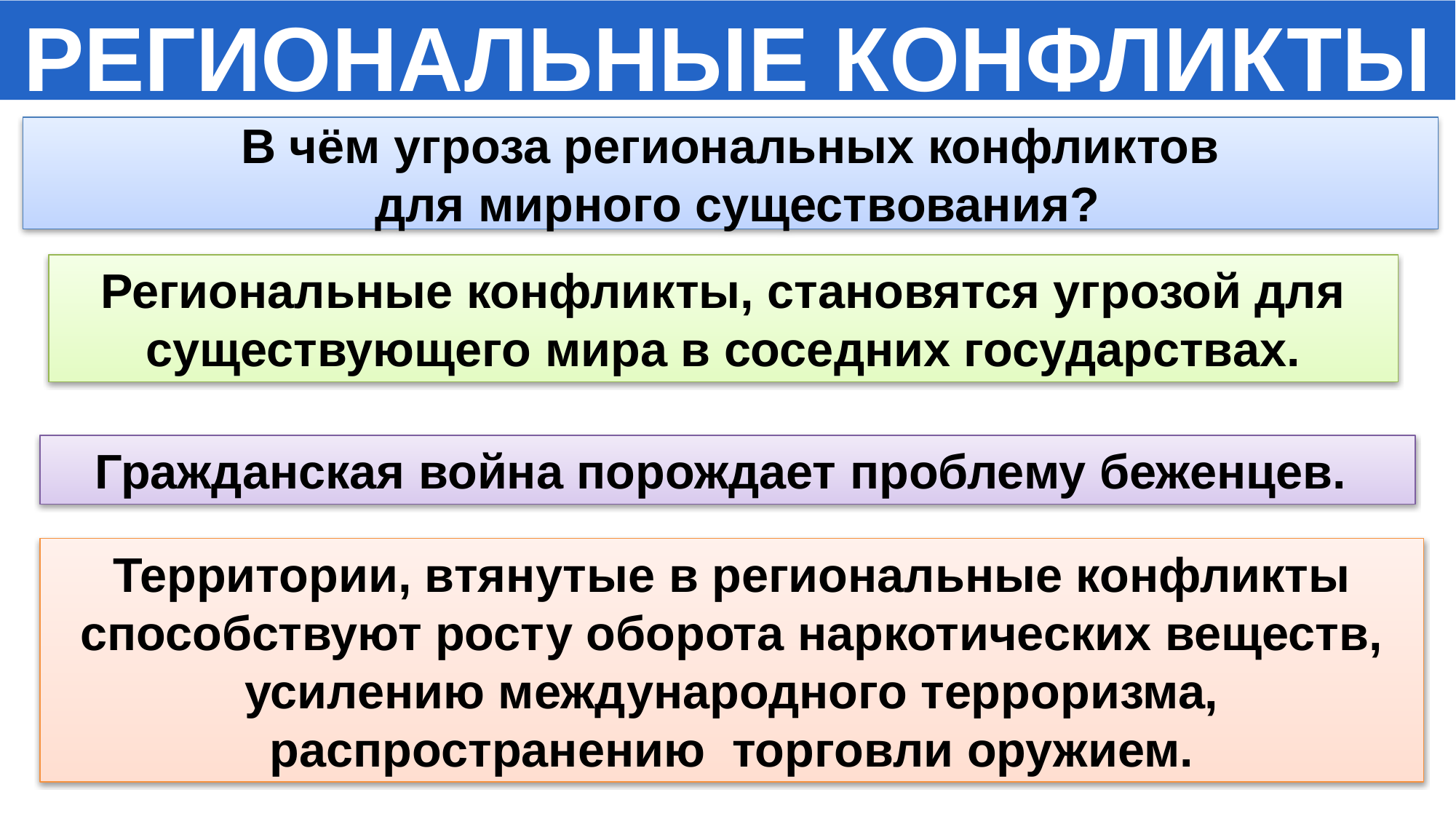

РЕГИОНАЛЬНЫЕ КОНФЛИКТЫ
# В чём угроза региональных конфликтов для мирного существования?
Региональные конфликты, становятся угрозой для существующего мира в соседних государствах.
Гражданская война порождает проблему беженцев.
Территории, втянутые в региональные конфликты способствуют росту оборота наркотических веществ, усилению международного терроризма, распространению  торговли оружием.